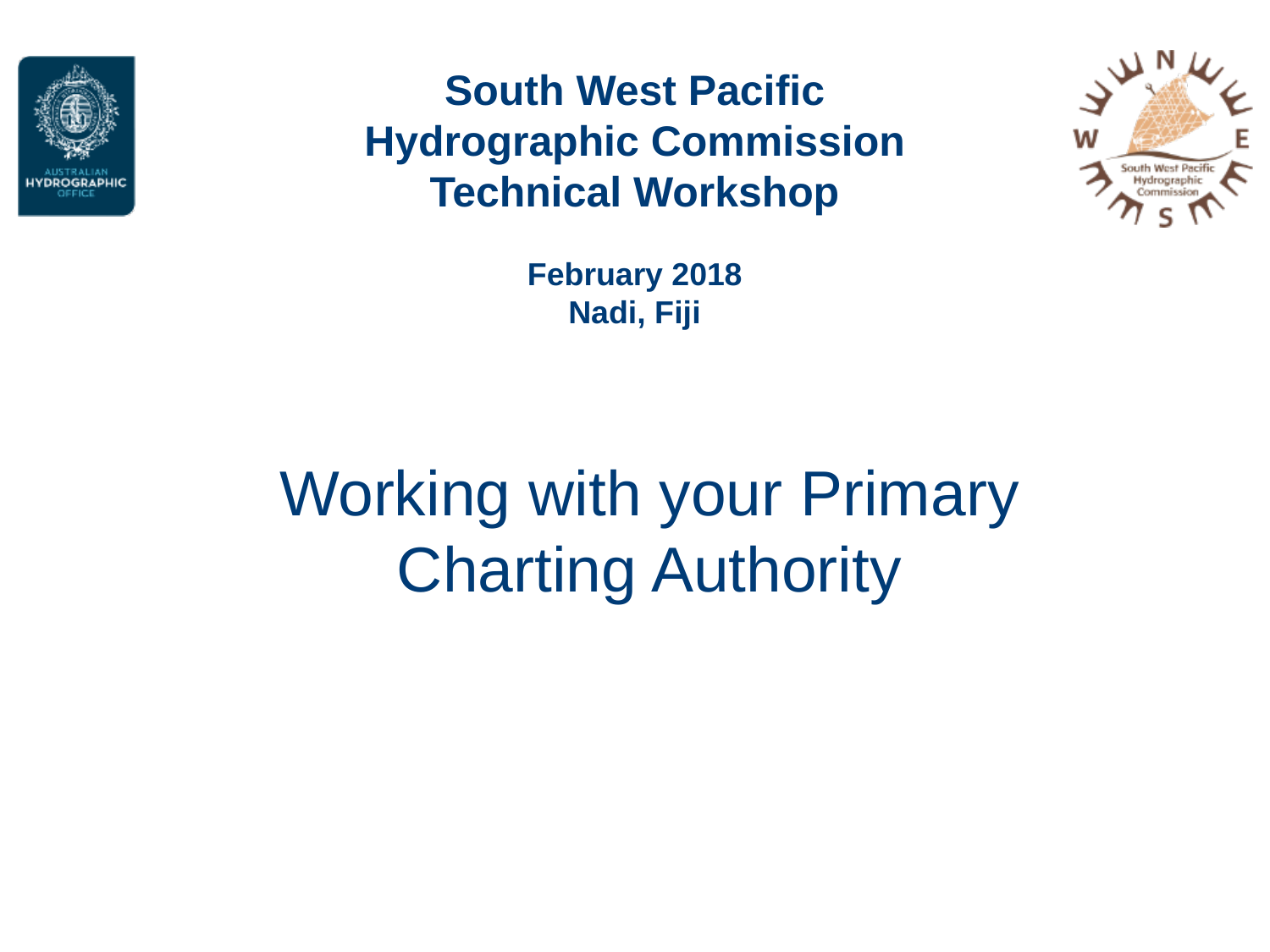

# South West Pacific Hydrographic Commission Technical Workshop February 2018 Nadi, Fiji
Working with your Primary Charting Authority